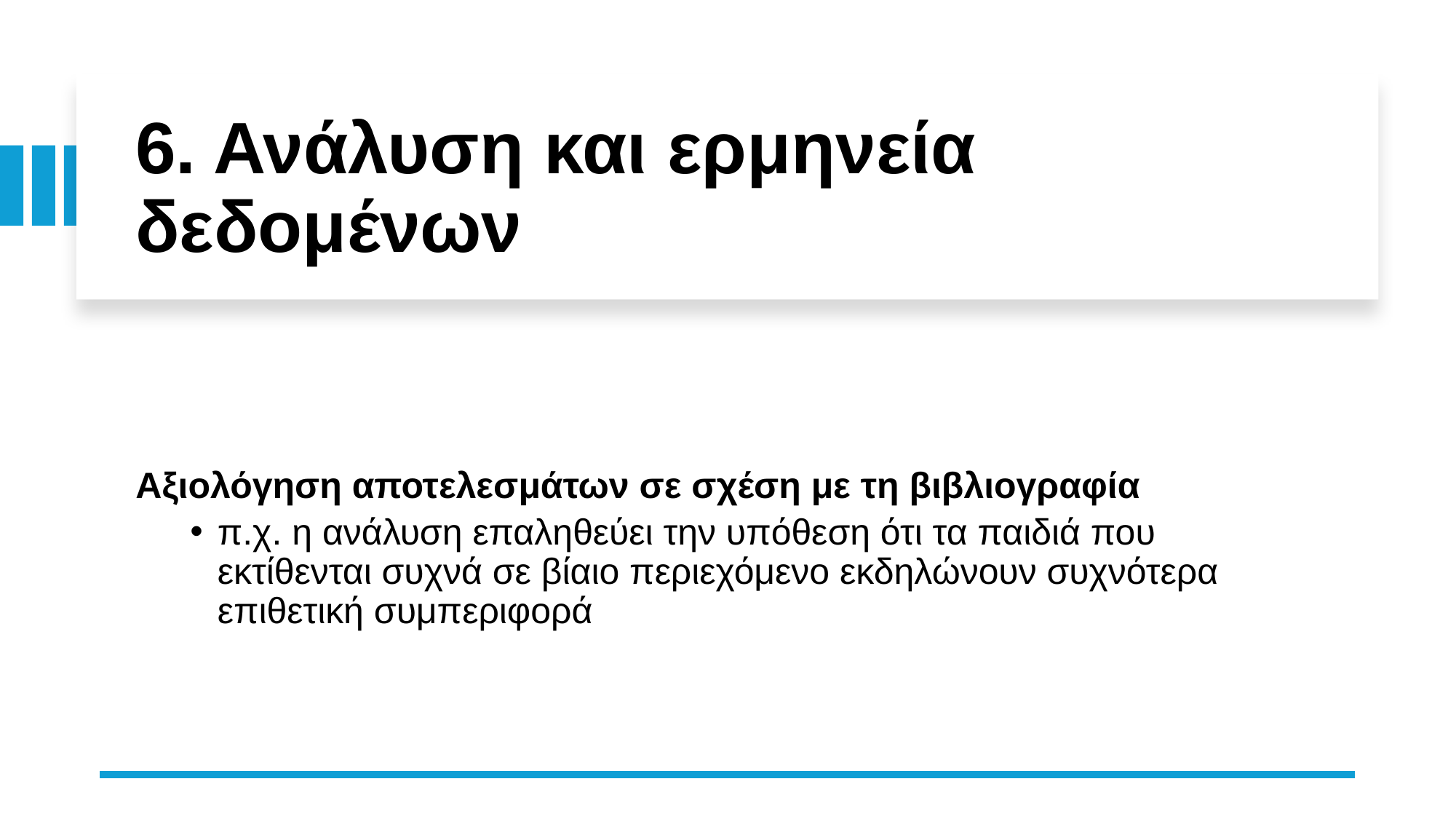

# 6. Ανάλυση και ερμηνεία δεδομένων

Αξιολόγηση αποτελεσμάτων σε σχέση με τη βιβλιογραφία
π.χ. η ανάλυση επαληθεύει την υπόθεση ότι τα παιδιά που εκτίθενται συχνά σε βίαιο περιεχόμενο εκδηλώνουν συχνότερα επιθετική συμπεριφορά